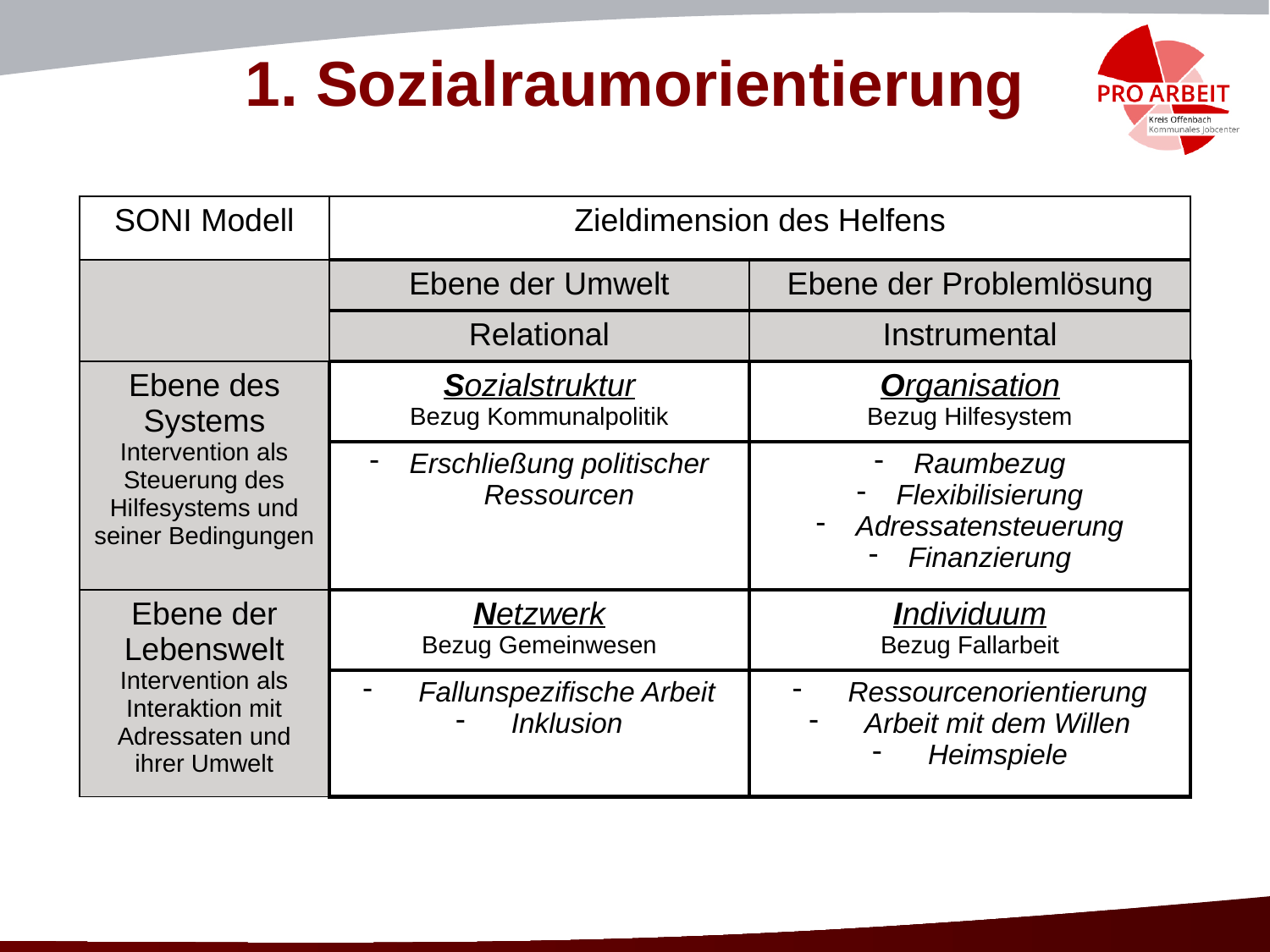

1. Sozialraumorientierung
| SONI Modell | Zieldimension des Helfens |  |
| --- | --- | --- |
|  | Ebene der Umwelt | Ebene der Problemlösung |
|  | Relational | Instrumental |
| Ebene des Systems Intervention als Steuerung des Hilfesystems und seiner Bedingungen | Sozialstruktur Bezug Kommunalpolitik | Organisation Bezug Hilfesystem |
|  | Erschließung politischer Ressourcen | Raumbezug Flexibilisierung Adressatensteuerung Finanzierung |
| Ebene der Lebenswelt Intervention als Interaktion mit Adressaten und ihrer Umwelt | Netzwerk Bezug Gemeinwesen | Individuum Bezug Fallarbeit |
|  | Fallunspezifische Arbeit Inklusion | Ressourcenorientierung Arbeit mit dem Willen Heimspiele |